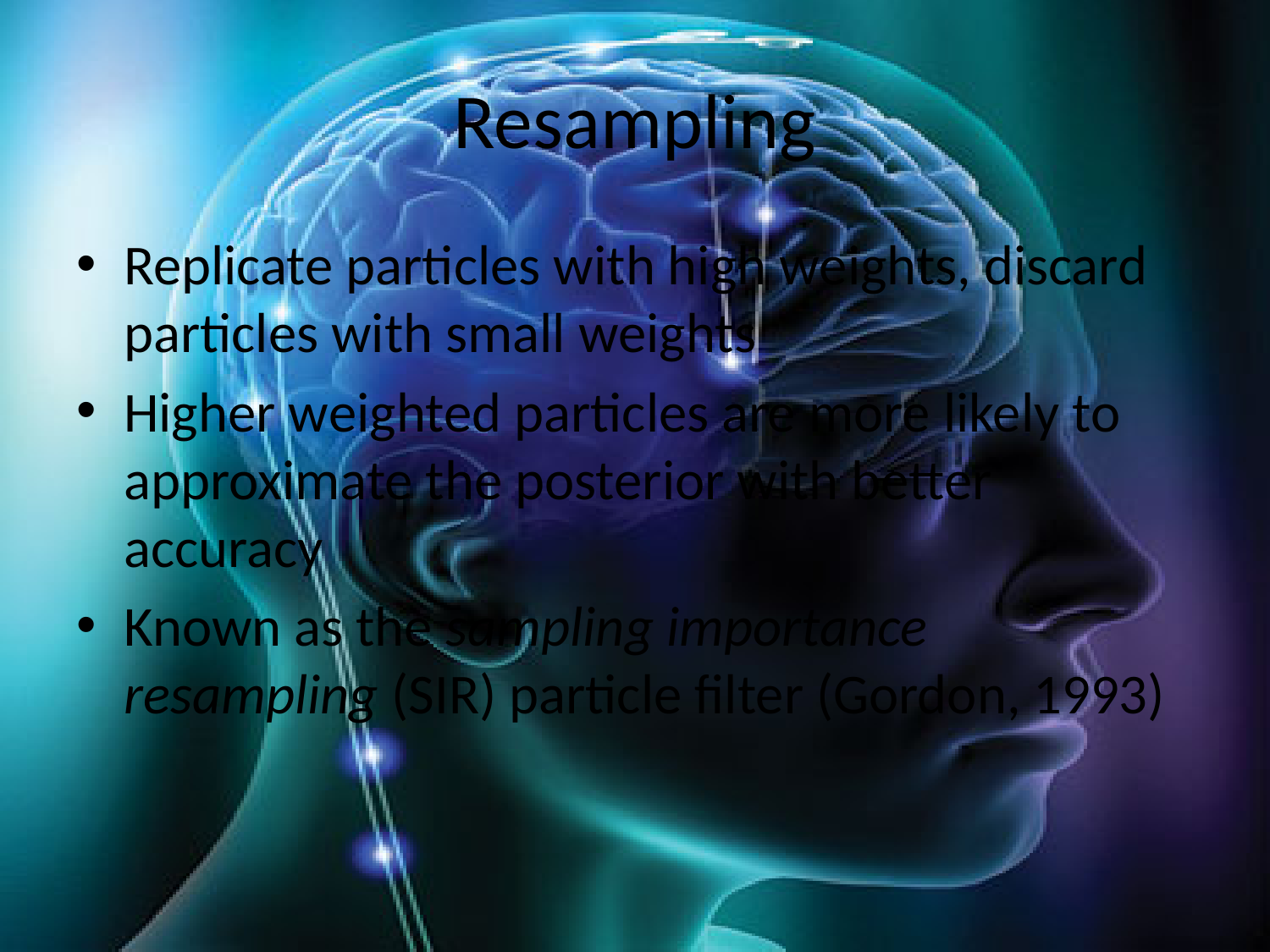

# Resampling
Replicate particles with high weights, discard particles with small weights
Higher weighted particles are more likely to approximate the posterior with better accuracy
Known as the sampling importance resampling (SIR) particle filter (Gordon, 1993)